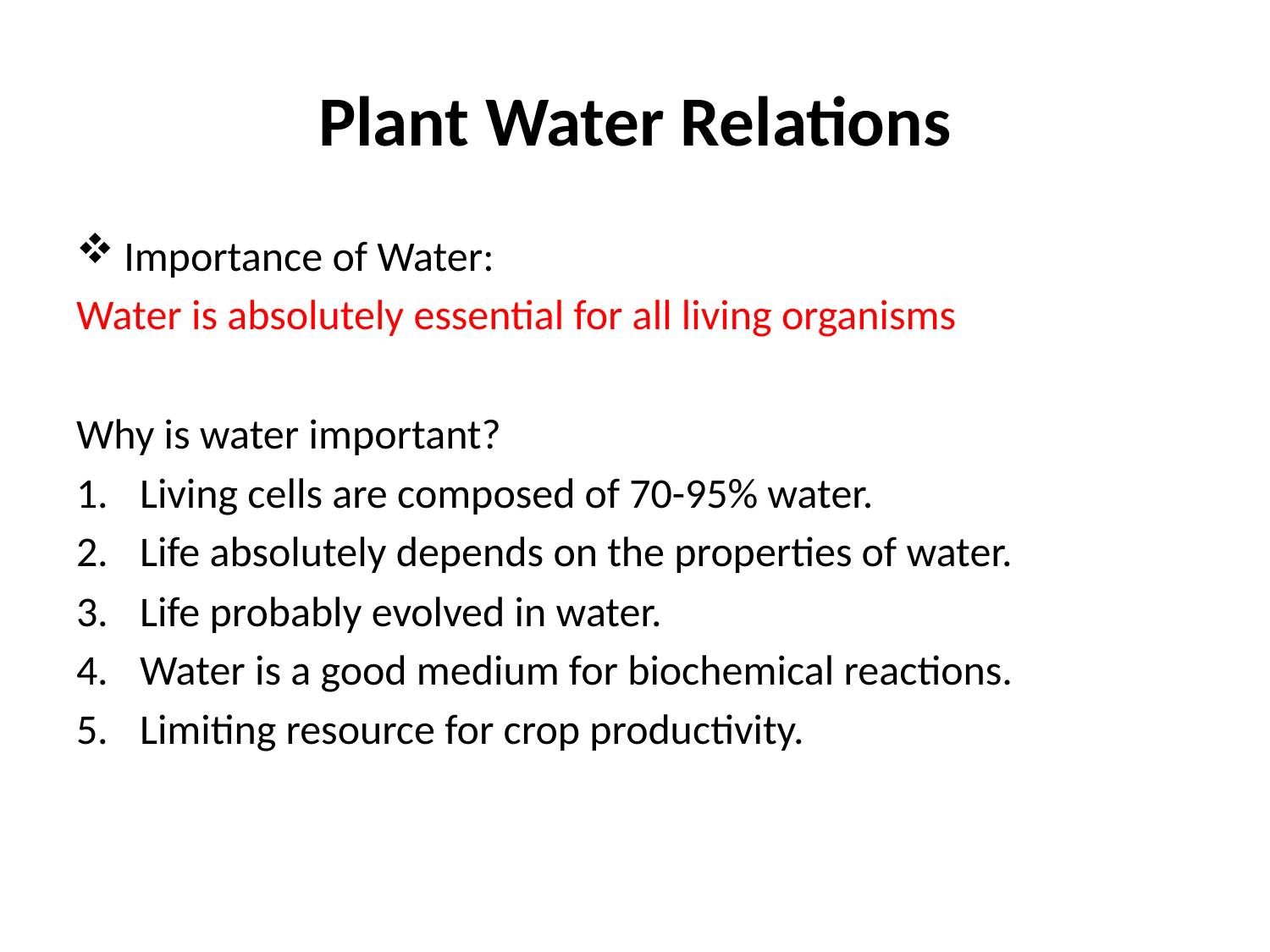

# Plant Water Relations
Importance of Water:
Water is absolutely essential for all living organisms

Why is water important?
Living cells are composed of 70-95% water.
Life absolutely depends on the properties of water.
Life probably evolved in water.
Water is a good medium for biochemical reactions.
Limiting resource for crop productivity.